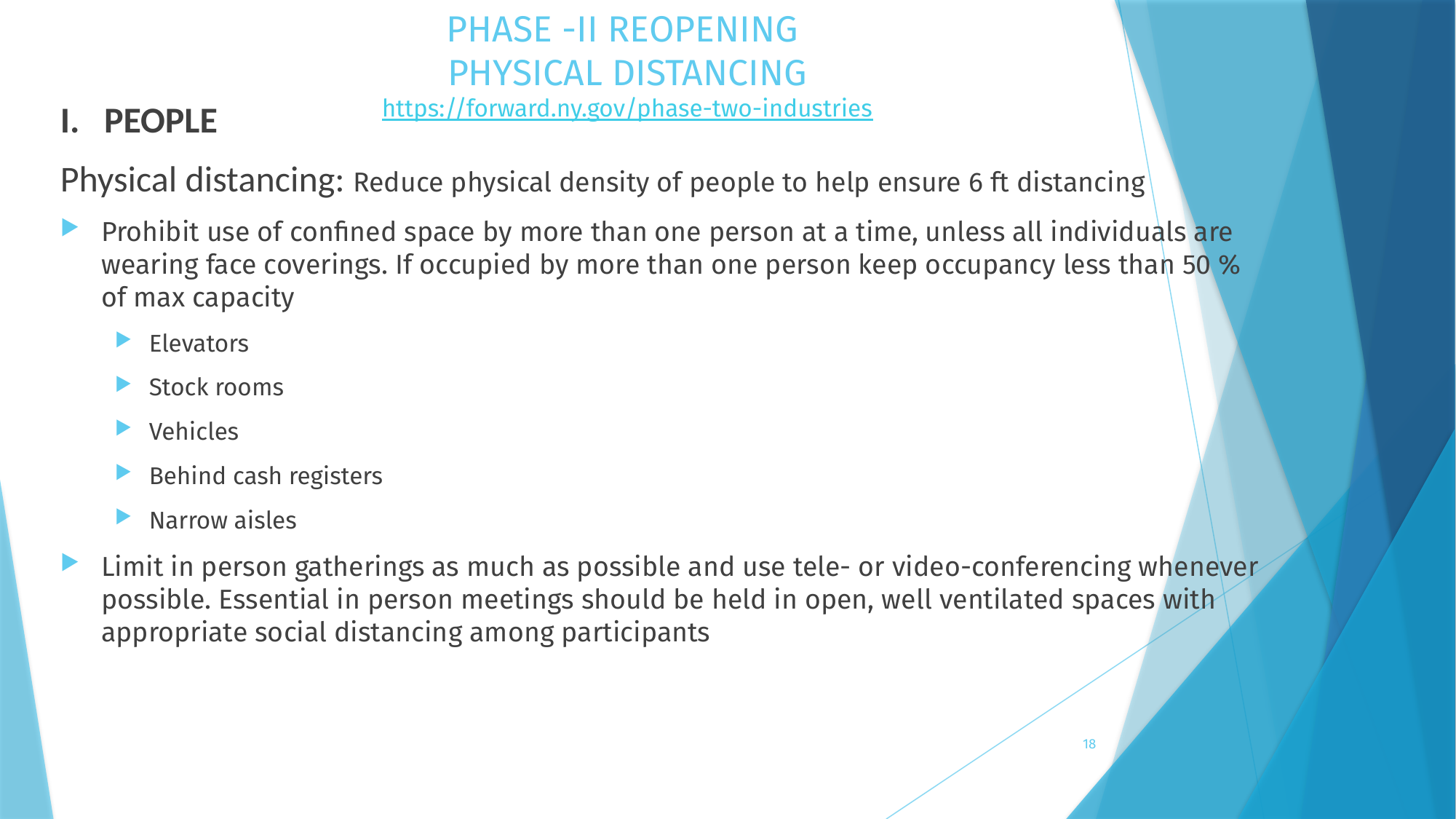

# PHASE -II REOPENING PHYSICAL DISTANCING https://forward.ny.gov/phase-two-industries
I.   PEOPLE
Physical distancing: Reduce physical density of people to help ensure 6 ft distancing
Prohibit use of confined space by more than one person at a time, unless all individuals are wearing face coverings. If occupied by more than one person keep occupancy less than 50 % of max capacity
Elevators
Stock rooms
Vehicles
Behind cash registers
Narrow aisles
Limit in person gatherings as much as possible and use tele- or video-conferencing whenever possible. Essential in person meetings should be held in open, well ventilated spaces with appropriate social distancing among participants

18